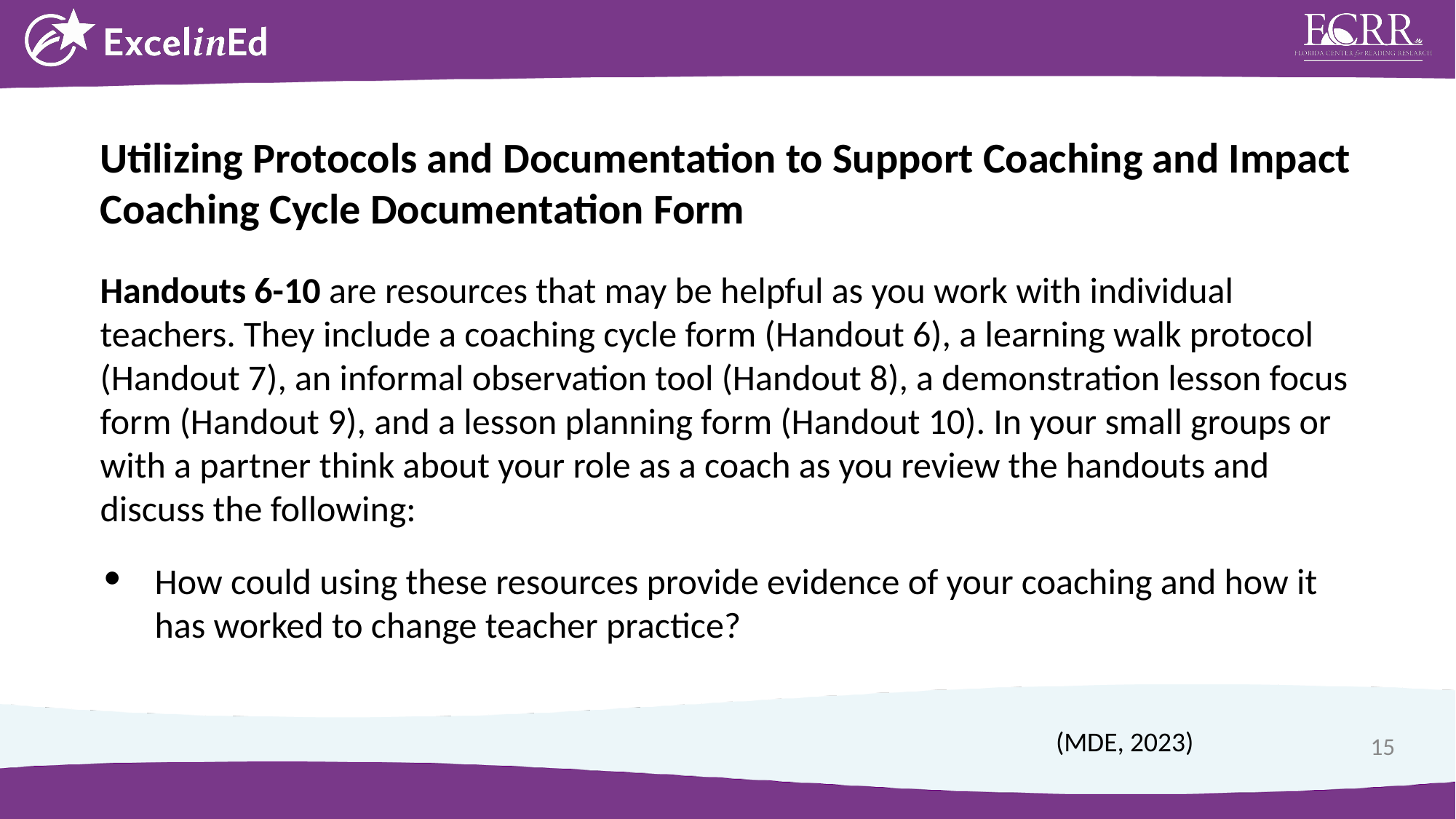

Utilizing Protocols and Documentation to Support Coaching and Impact
Coaching Cycle Documentation Form
Handouts 6-10 are resources that may be helpful as you work with individual teachers. They include a coaching cycle form (Handout 6), a learning walk protocol (Handout 7), an informal observation tool (Handout 8), a demonstration lesson focus form (Handout 9), and a lesson planning form (Handout 10). In your small groups or with a partner think about your role as a coach as you review the handouts and discuss the following:

How could using these resources provide evidence of your coaching and how it has worked to change teacher practice?

(MDE, 2023)
15